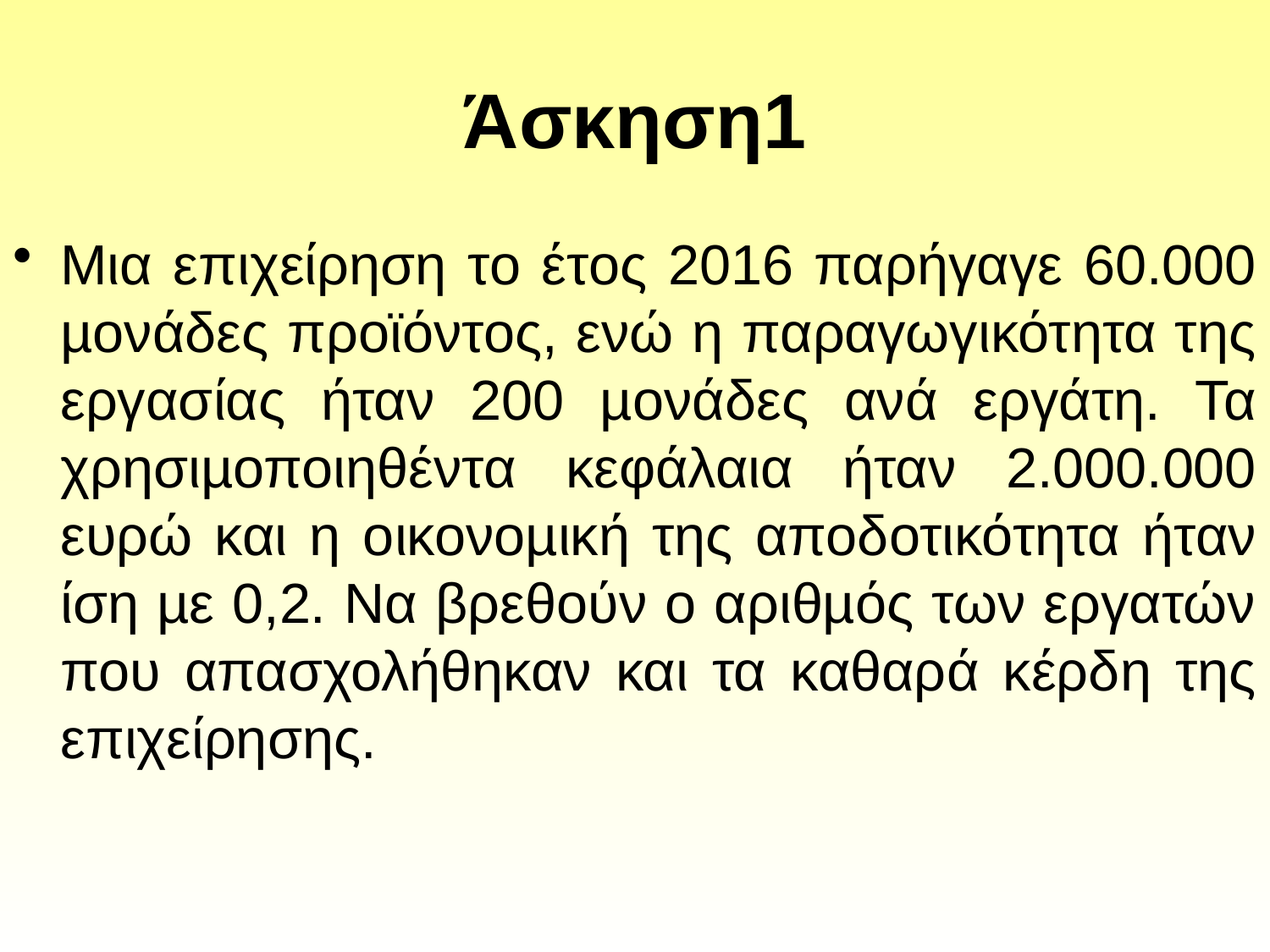

# Άσκηση1
Μια επιχείρηση το έτος 2016 παρήγαγε 60.000 µονάδες προϊόντος, ενώ η παραγωγικότητα της εργασίας ήταν 200 µονάδες ανά εργάτη. Τα χρησιµοποιηθέντα κεφάλαια ήταν 2.000.000 ευρώ και η οικονοµική της αποδοτικότητα ήταν ίση µε 0,2. Να βρεθούν ο αριθµός των εργατών που απασχολήθηκαν και τα καθαρά κέρδη της επιχείρησης.